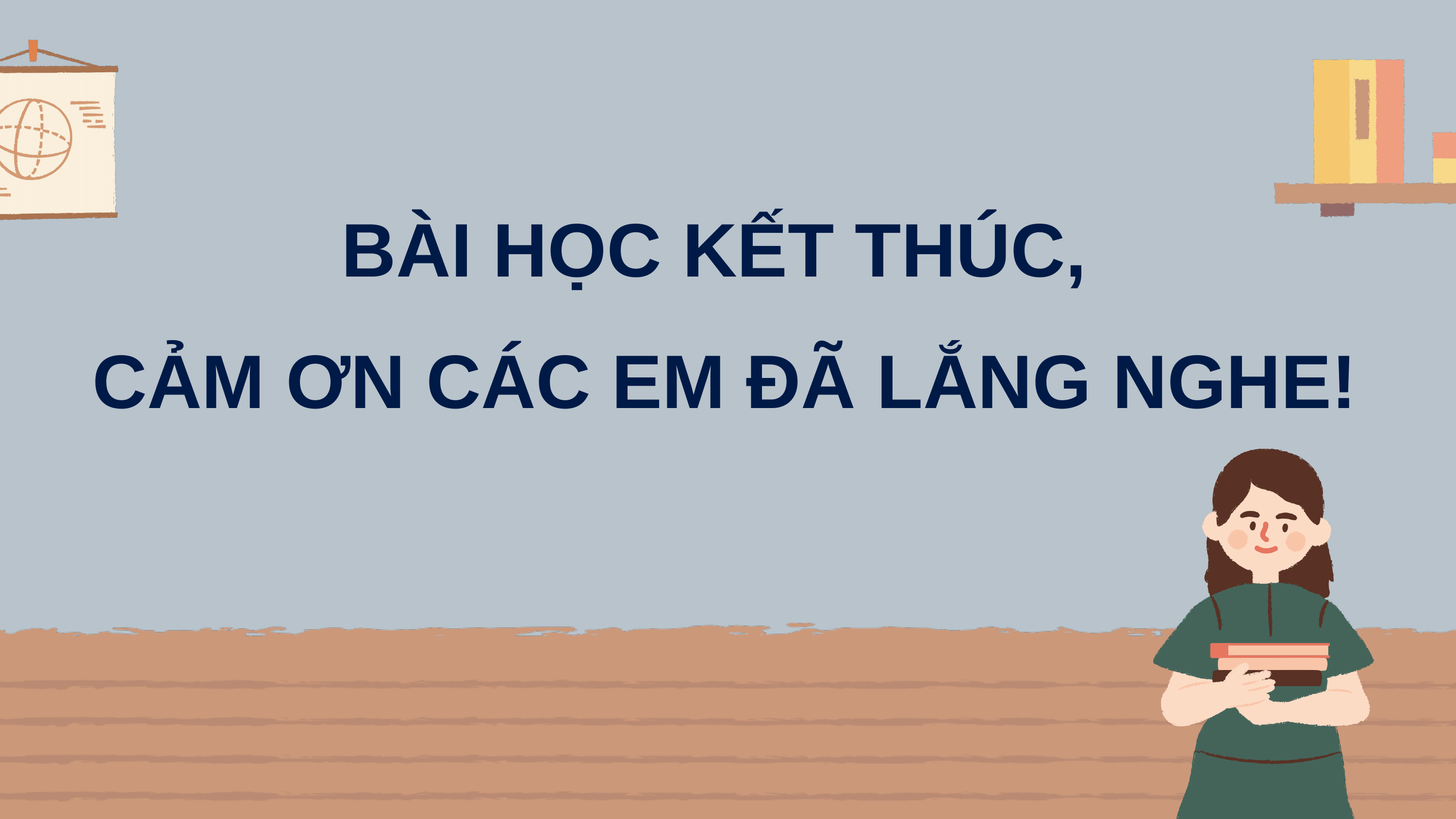

BÀI HỌC KẾT THÚC,
CẢM ƠN CÁC EM ĐÃ LẮNG NGHE!